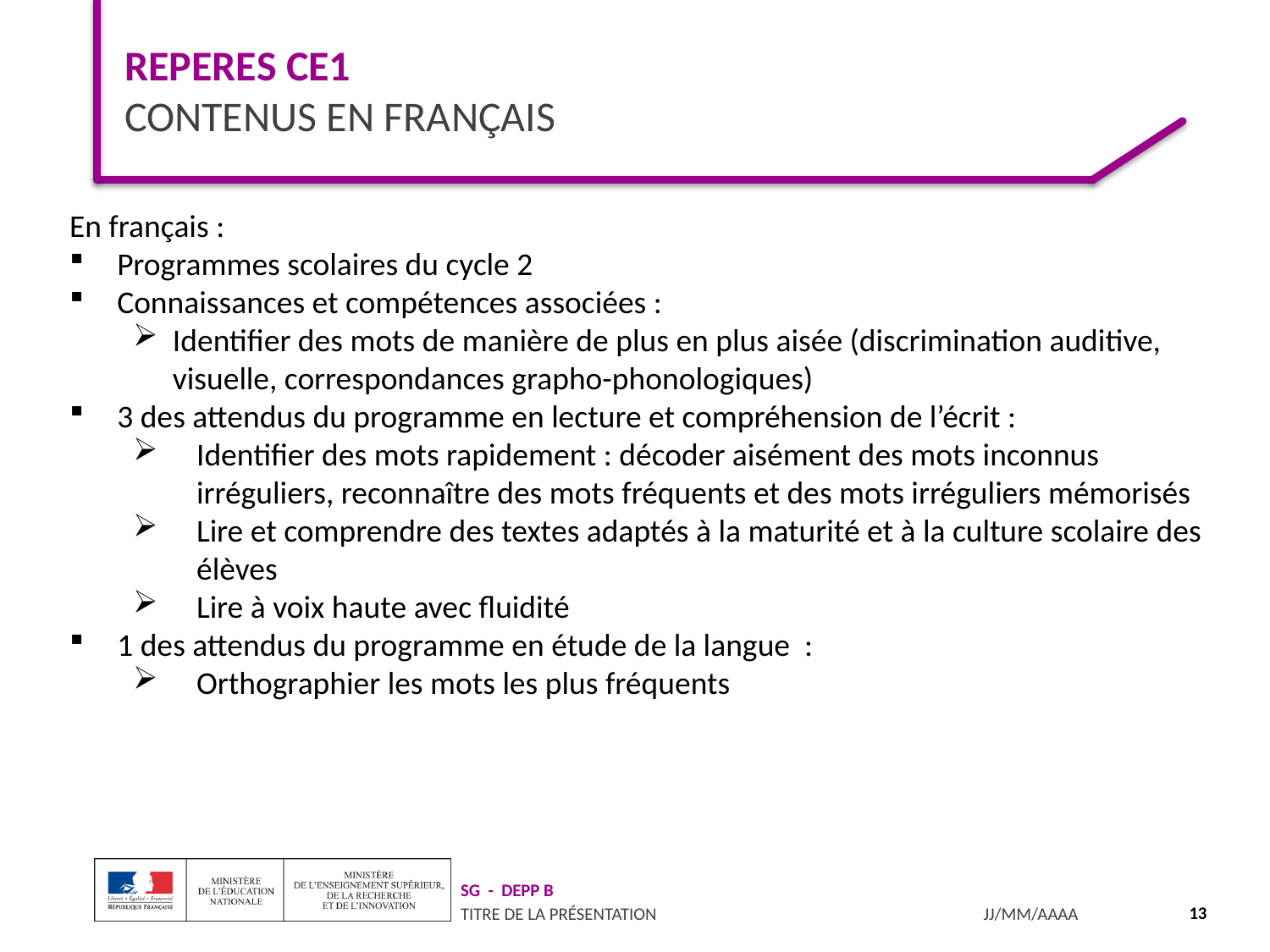

# REPERES CE1 Contenus en français
En français :
Programmes scolaires du cycle 2
Connaissances et compétences associées :
Identifier des mots de manière de plus en plus aisée (discrimination auditive, visuelle, correspondances grapho-phonologiques)
3 des attendus du programme en lecture et compréhension de l’écrit :
Identifier des mots rapidement : décoder aisément des mots inconnus irréguliers, reconnaître des mots fréquents et des mots irréguliers mémorisés
Lire et comprendre des textes adaptés à la maturité et à la culture scolaire des élèves
Lire à voix haute avec fluidité
1 des attendus du programme en étude de la langue  :
Orthographier les mots les plus fréquents

13